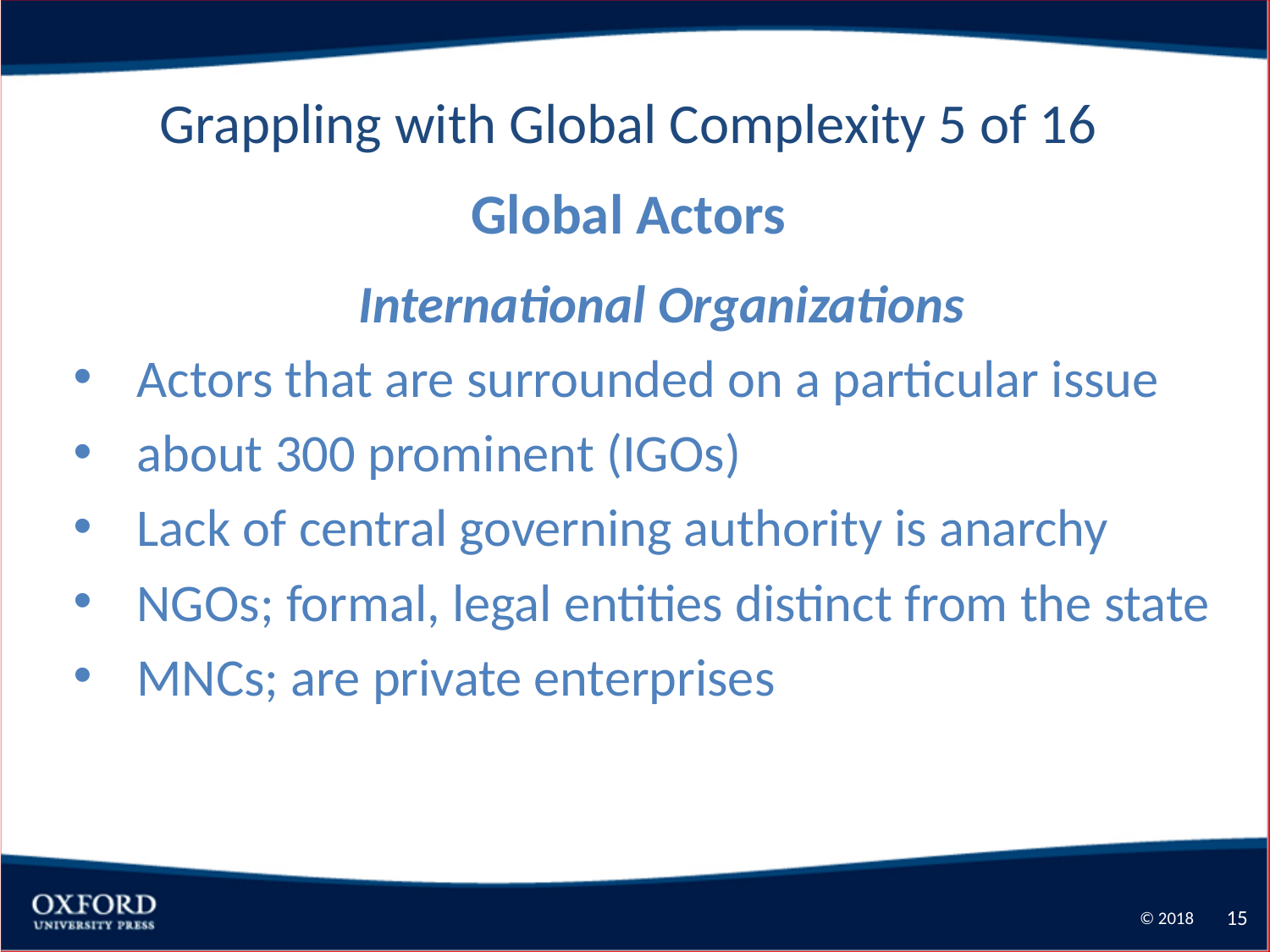

Grappling with Global Complexity 5 of 16
Global Actors
 International Organizations
Actors that are surrounded on a particular issue
about 300 prominent (IGOs)
Lack of central governing authority is anarchy
NGOs; formal, legal entities distinct from the state
MNCs; are private enterprises